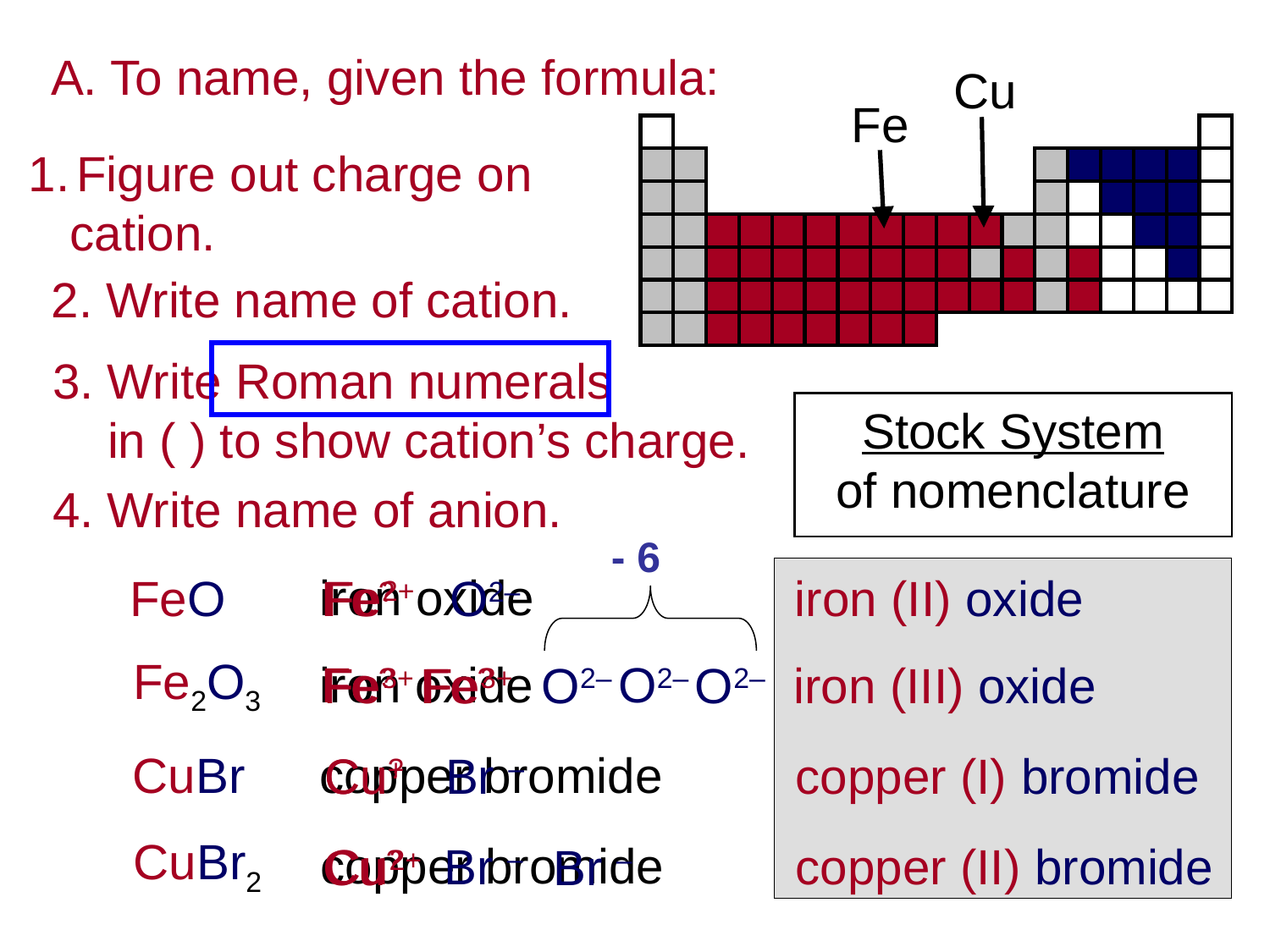

A. To name, given the formula:
Cu

Fe

Figure out charge on
   cation.
2. Write name of cation.

3. Write Roman numerals
    in ( ) to show cation’s charge.
Stock System
of nomenclature
4. Write name of anion.

- 6

iron oxide
Fe2+
Fe?
iron (II) oxide
FeO
O2–
iron oxide
Fe?
O2–
Fe2O3
Fe?
Fe3+
O2–
O2–
Fe3+
iron (III) oxide
CuBr
copper bromide
Cu?
Br –
copper (I) bromide
Cu+
CuBr2
copper bromide
Br –
copper (II) bromide
Cu2+
Cu?
Br –